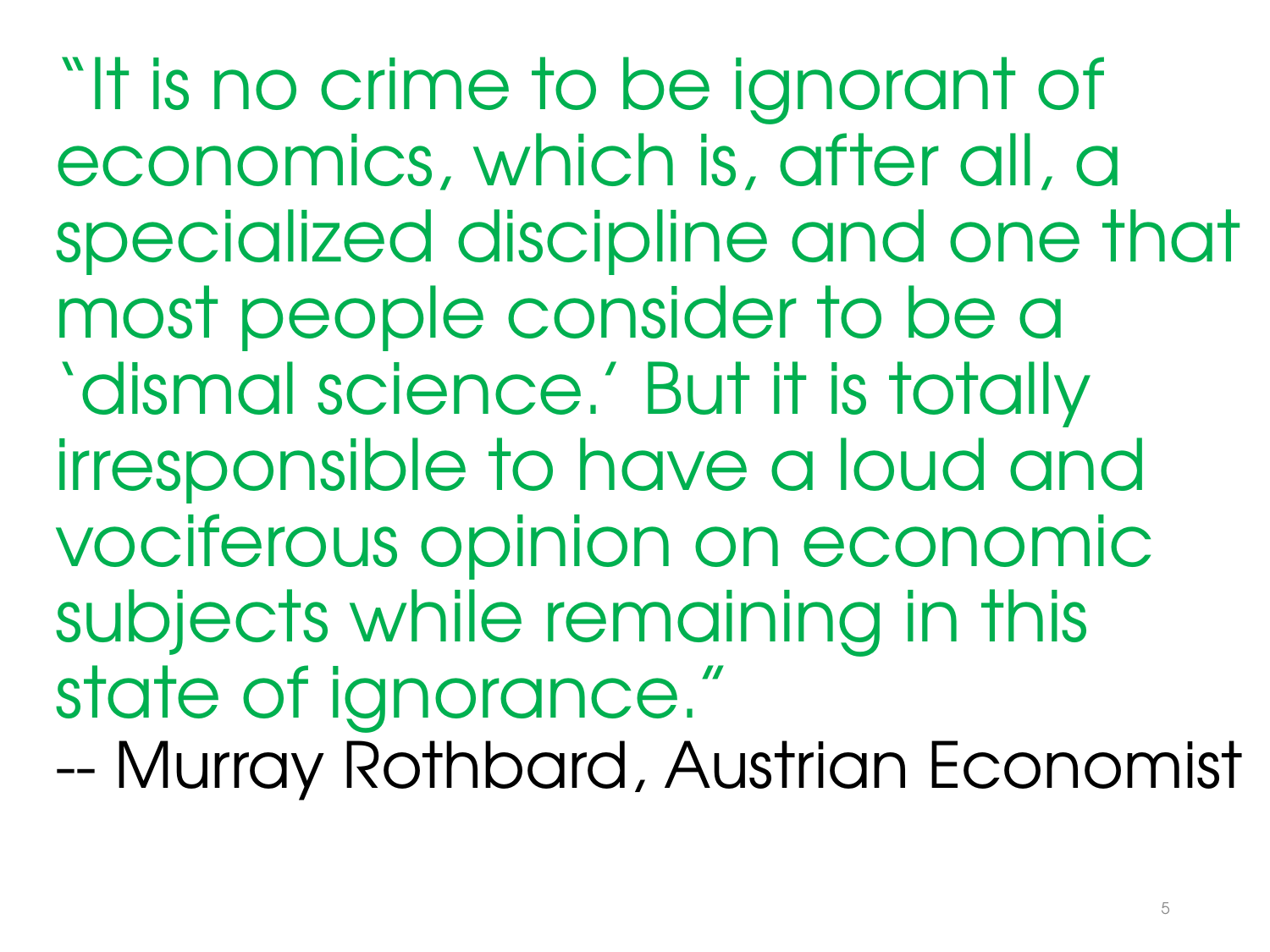

“It is no crime to be ignorant of economics, which is, after all, a specialized discipline and one that most people consider to be a ‘dismal science.’ But it is totally irresponsible to have a loud and vociferous opinion on economic subjects while remaining in this state of ignorance.”
-- Murray Rothbard, Austrian Economist
5